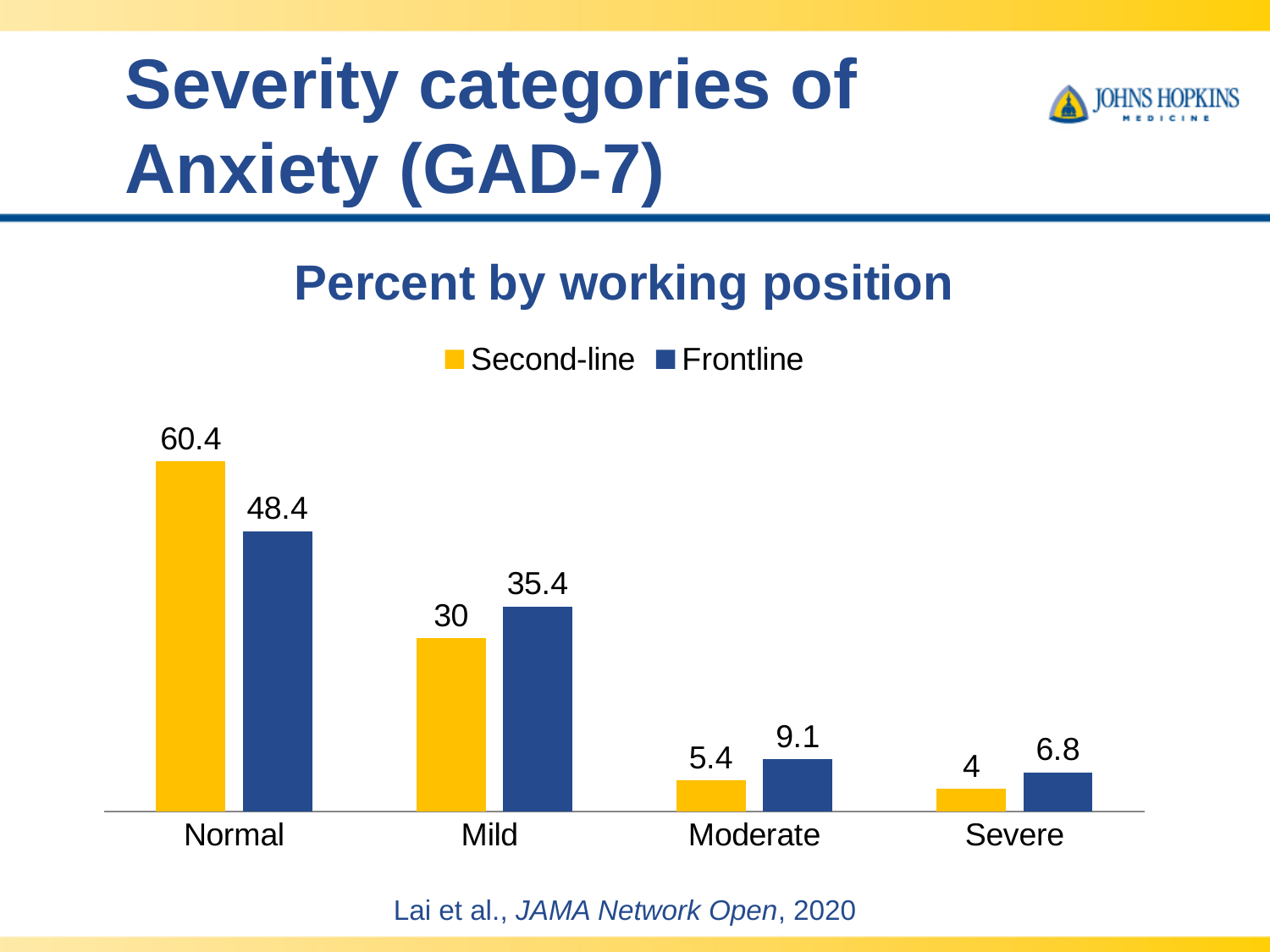

# Severity categories of Anxiety (GAD-7)

### Chart: Percent by working position

| Category | Second-line | Frontline |
|---|---|---|
| Normal | 60.4 | 48.4 |
| Mild  | 30.0 | 35.4 |
| Moderate | 5.4 | 9.1 |
| Severe | 4.0 | 6.8 |
Lai et al., JAMA Network Open, 2020